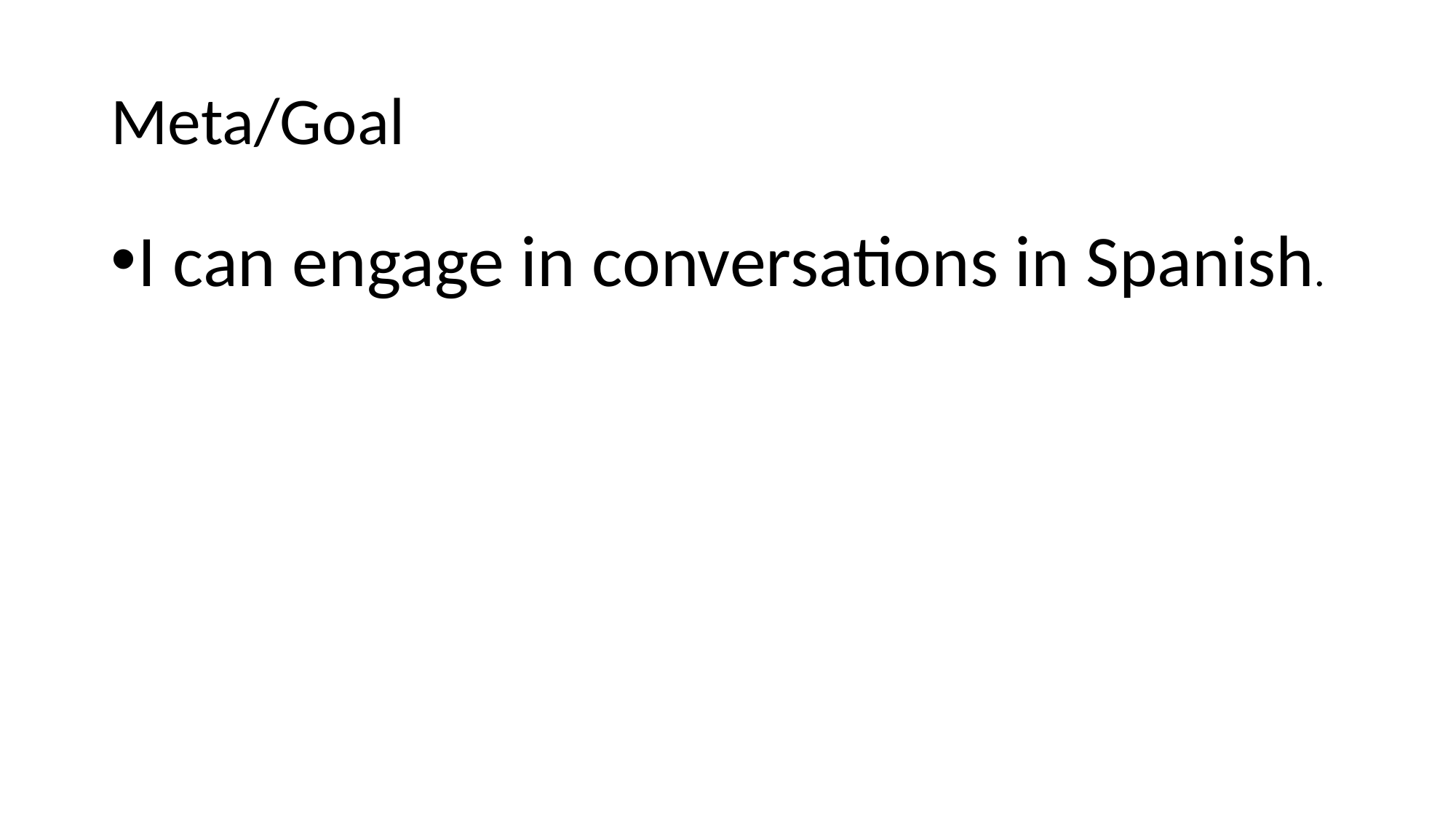

# Meta/Goal
I can engage in conversations in Spanish.